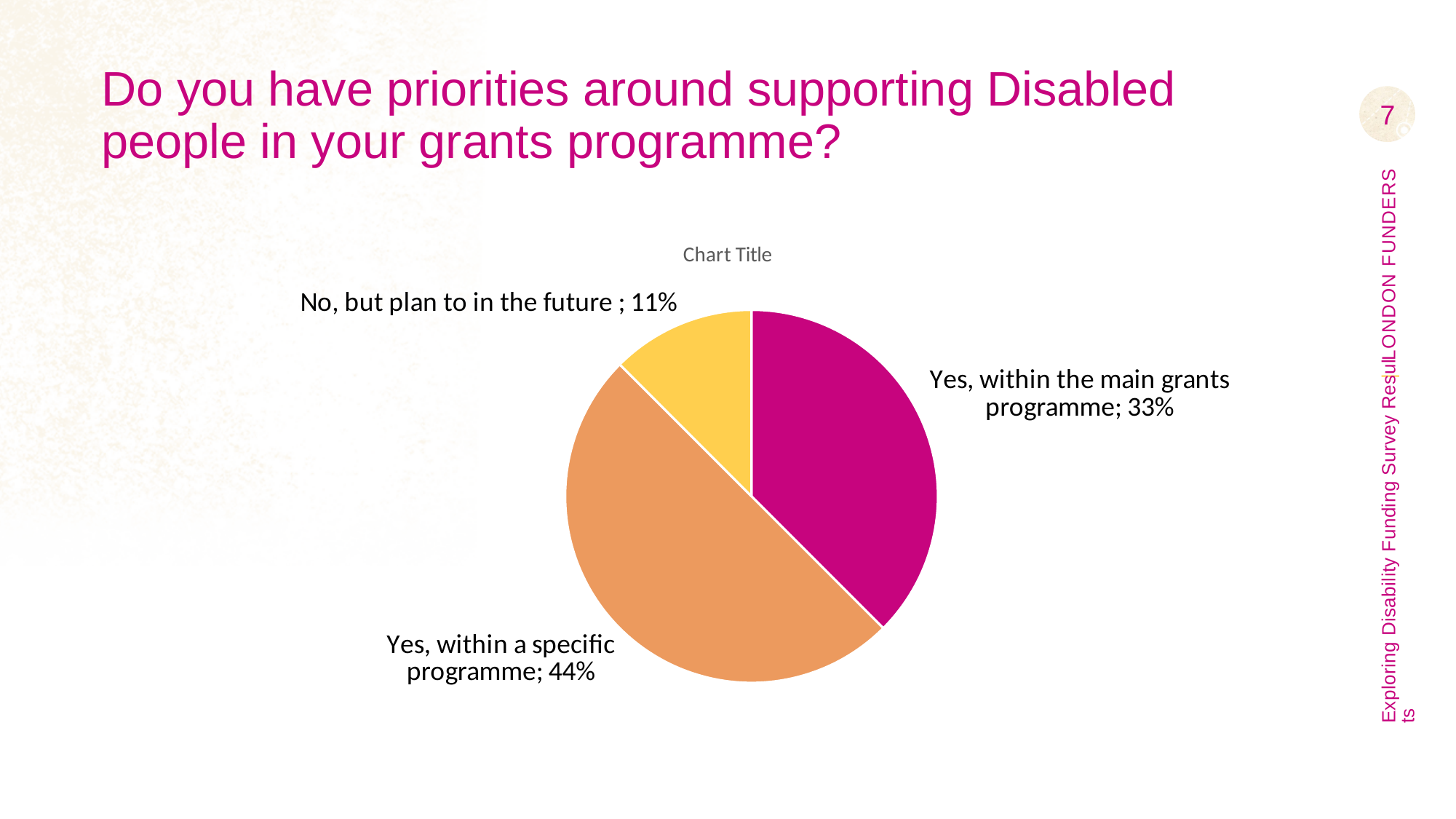

# Do you have priorities around supporting Disabled people in your grants programme?
7

### Chart:

| Category |  |
|---|---|
| Yes, within the main grants programme | 0.33 |
| Yes, within a specific programme | 0.44 |
| No, but plan to in the future  | 0.11 |
Exploring Disability Funding Survey Results